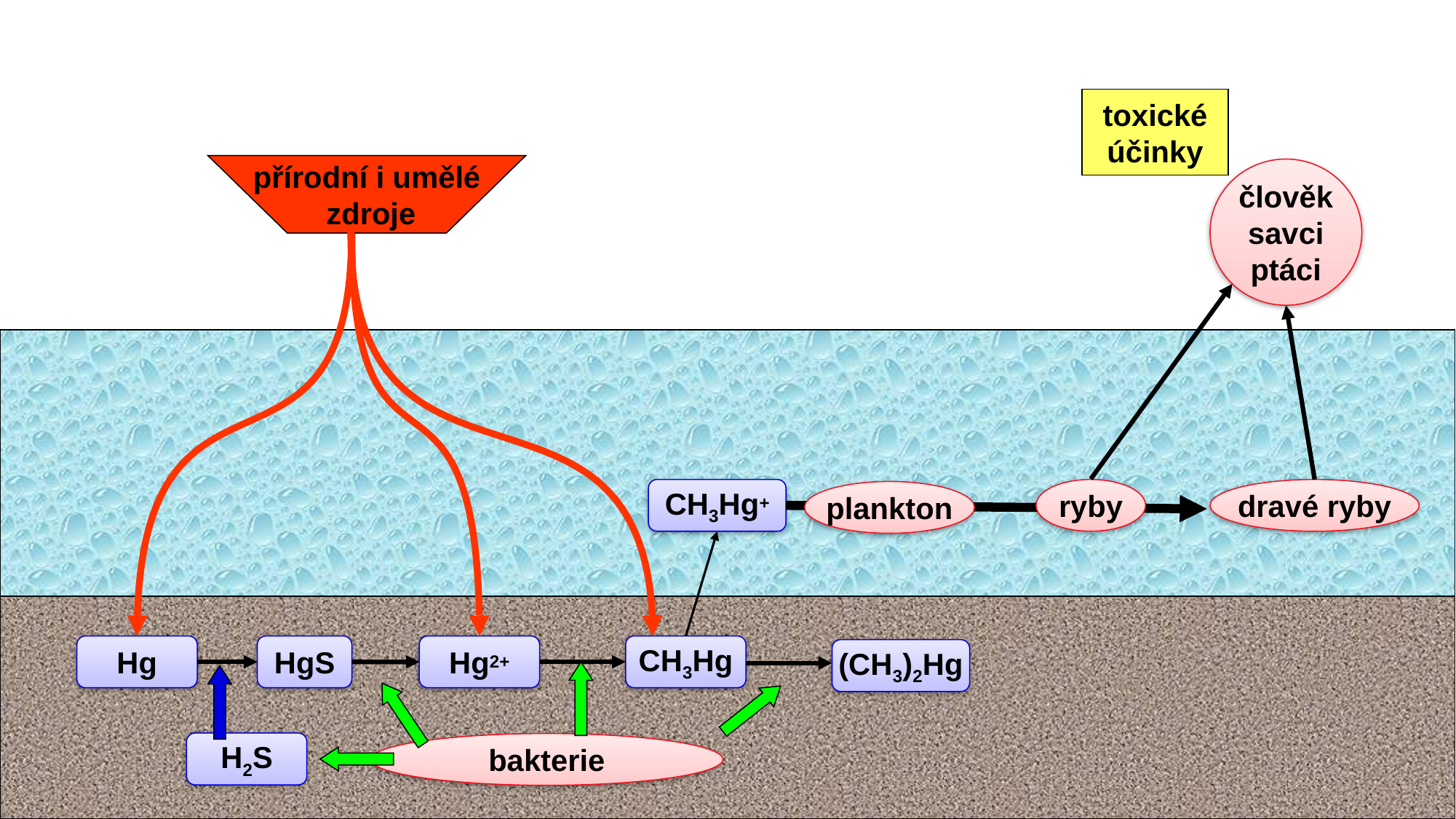

toxické
účinky
přírodní i umělé
 zdroje
člověk
savci
ptáci

ryby
CH3Hg+
dravé ryby
plankton

Hg
HgS
Hg2+
CH3Hg
(CH3)2Hg

H2S
bakterie
6